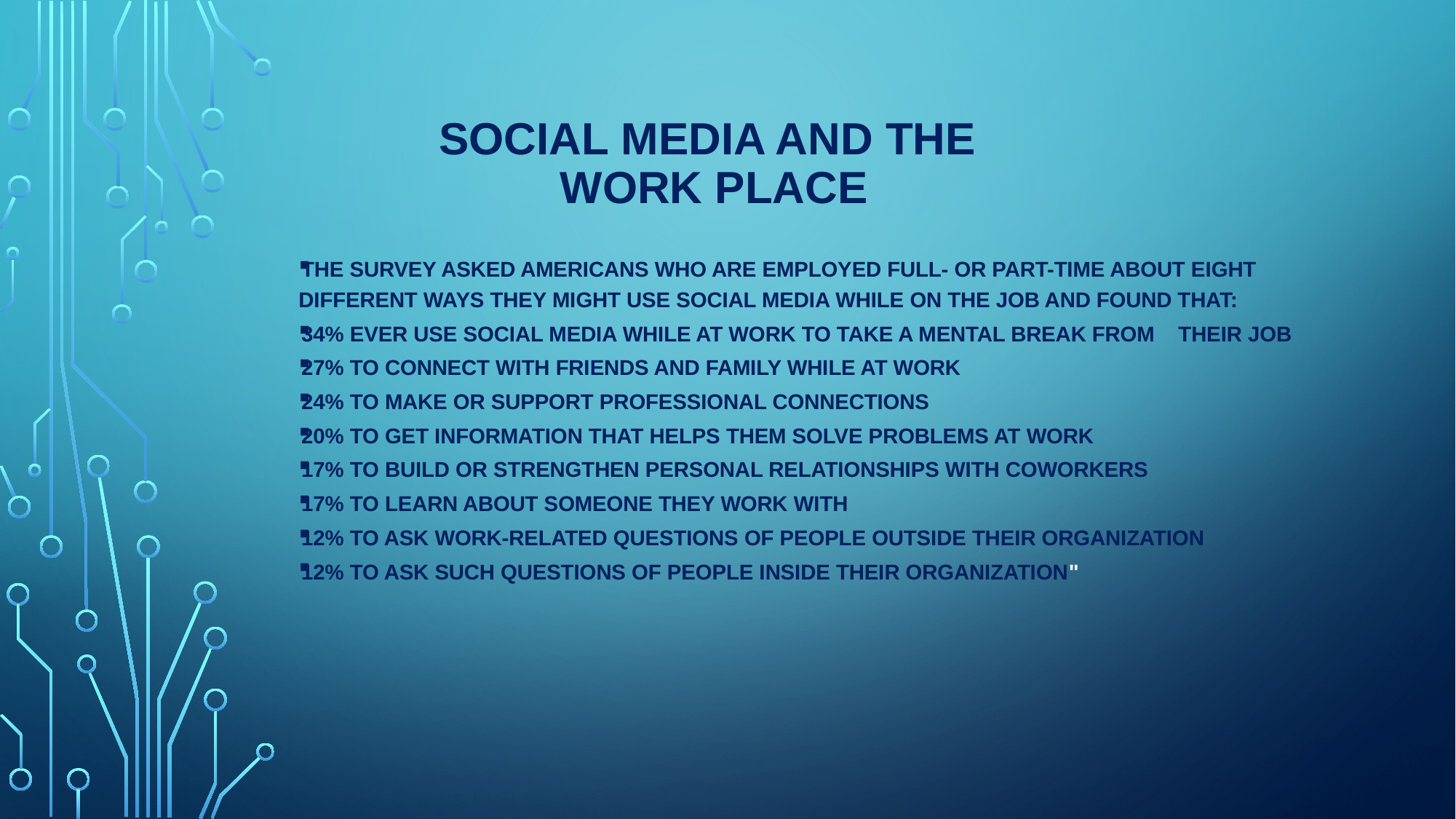

# Social media and the work place
The survey asked Americans who are employed full- or part-time about eight different ways they might use social media while on the job and found that:
34% ever use social media while at work to take a mental break from    their job
27% to connect with friends and family while at work
24% to make or support professional connections
20% to get information that helps them solve problems at work
17% to build or strengthen personal relationships with coworkers
17% to learn about someone they work with
12% to ask work-related questions of people outside their organization
12% to ask such questions of people inside their organization"